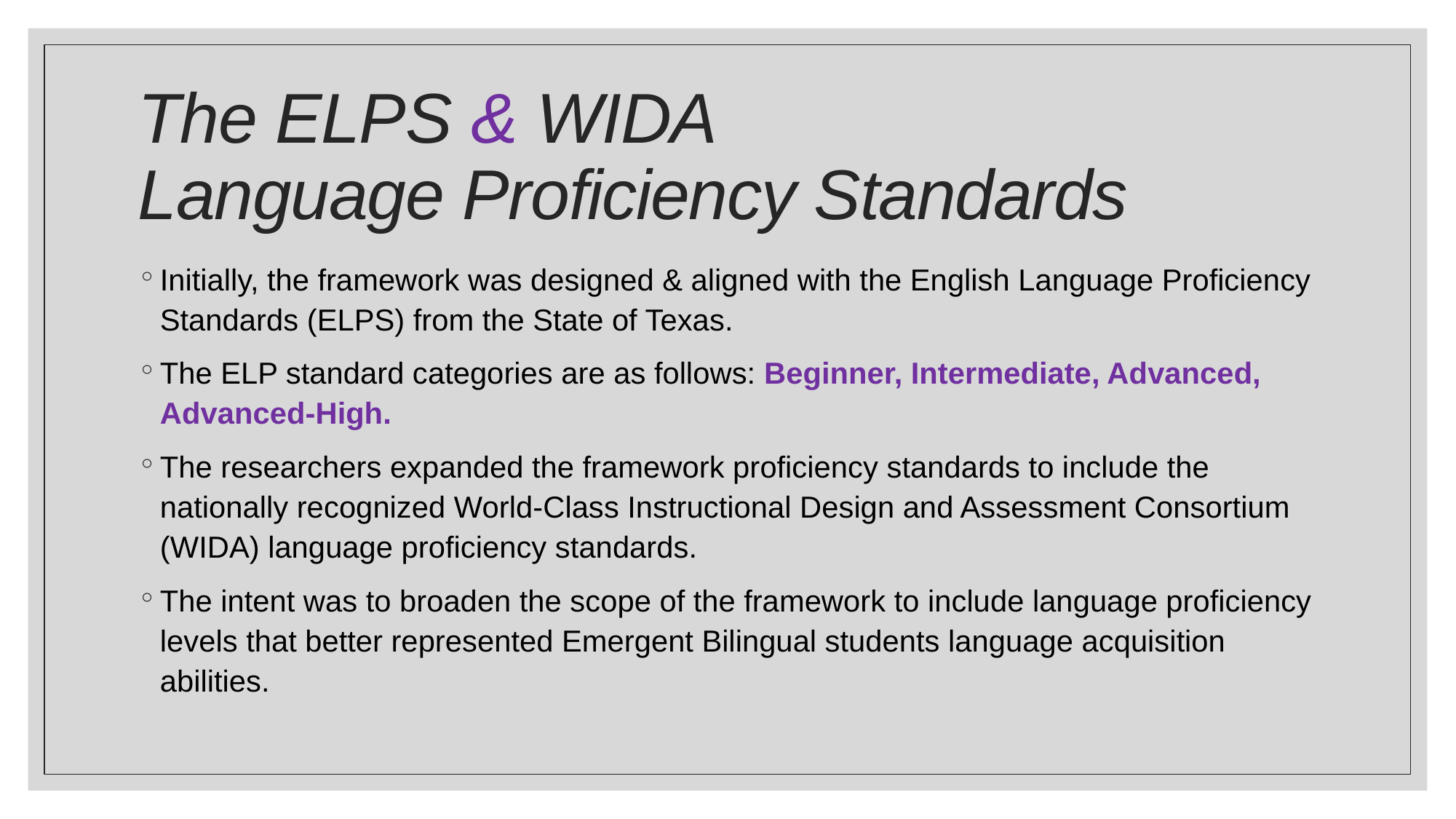

# The ELPS & WIDA Language Proficiency Standards
Initially, the framework was designed & aligned with the English Language Proficiency Standards (ELPS) from the State of Texas.
The ELP standard categories are as follows: Beginner, Intermediate, Advanced, Advanced-High.
The researchers expanded the framework proficiency standards to include the nationally recognized World-Class Instructional Design and Assessment Consortium (WIDA) language proficiency standards.
The intent was to broaden the scope of the framework to include language proficiency levels that better represented Emergent Bilingual students language acquisition abilities.